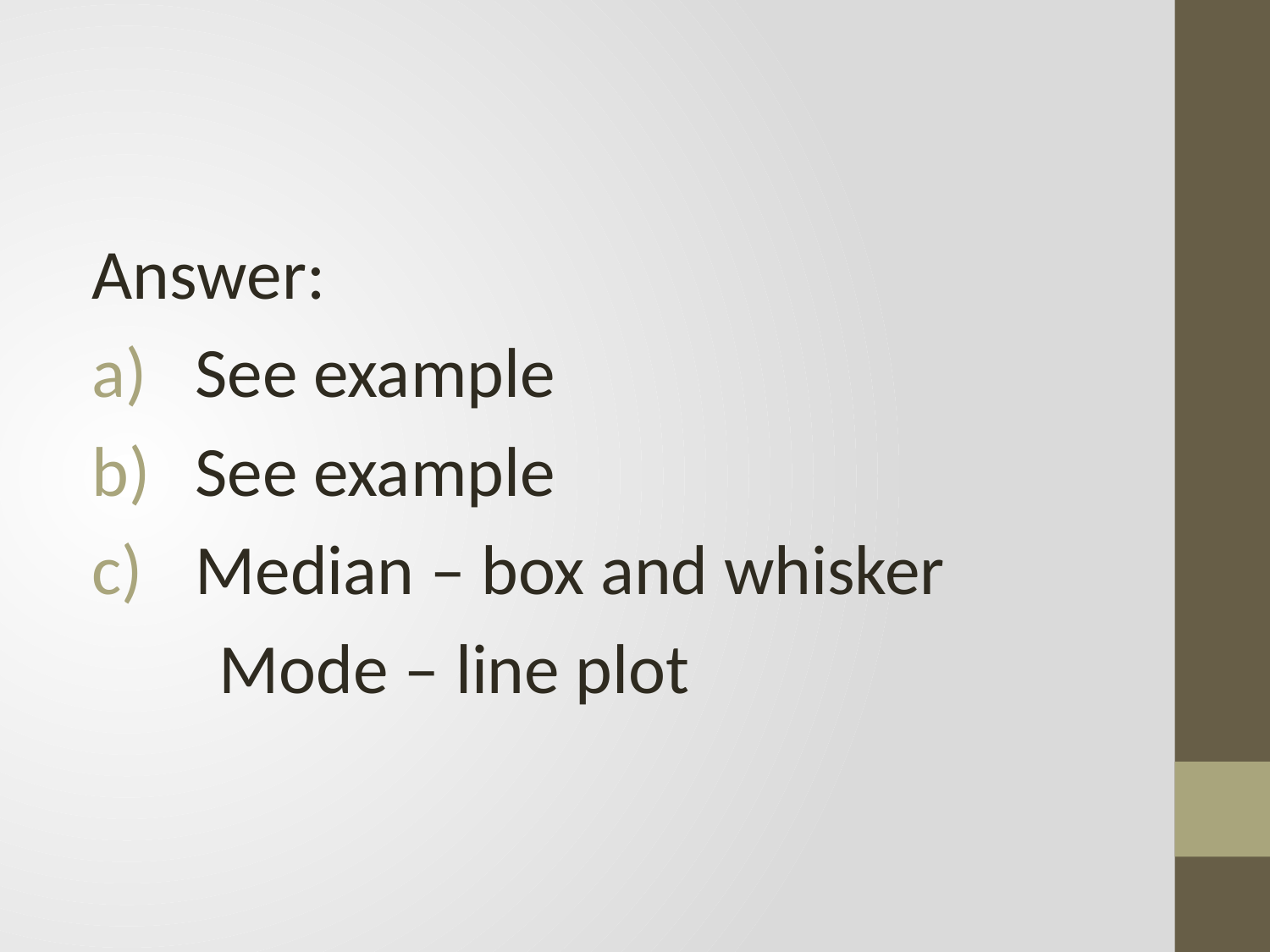

Answer:
See example
See example
Median – box and whisker
	Mode – line plot